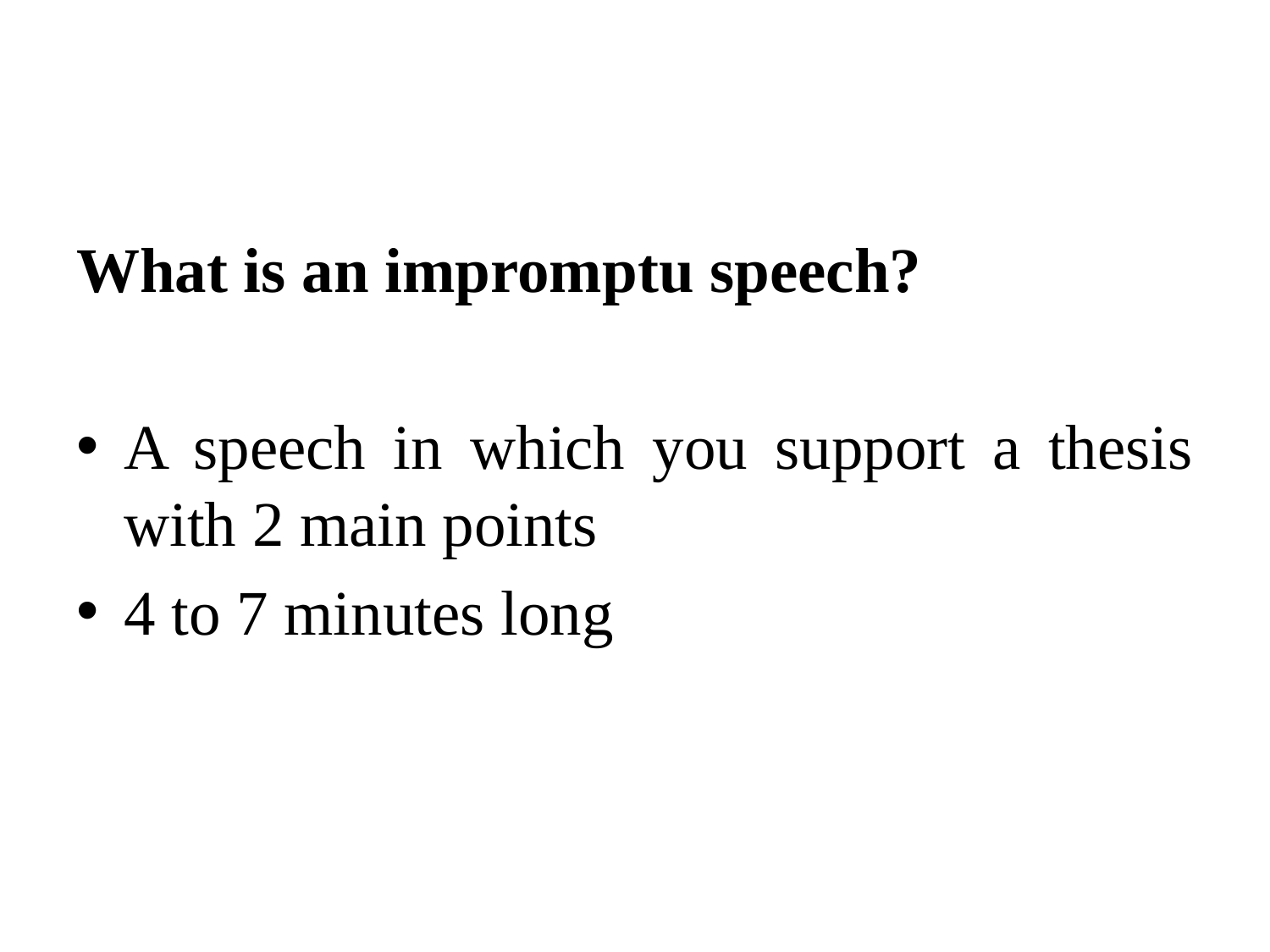

#
What is an impromptu speech?

A speech in which you support a thesis with 2 main points
4 to 7 minutes long